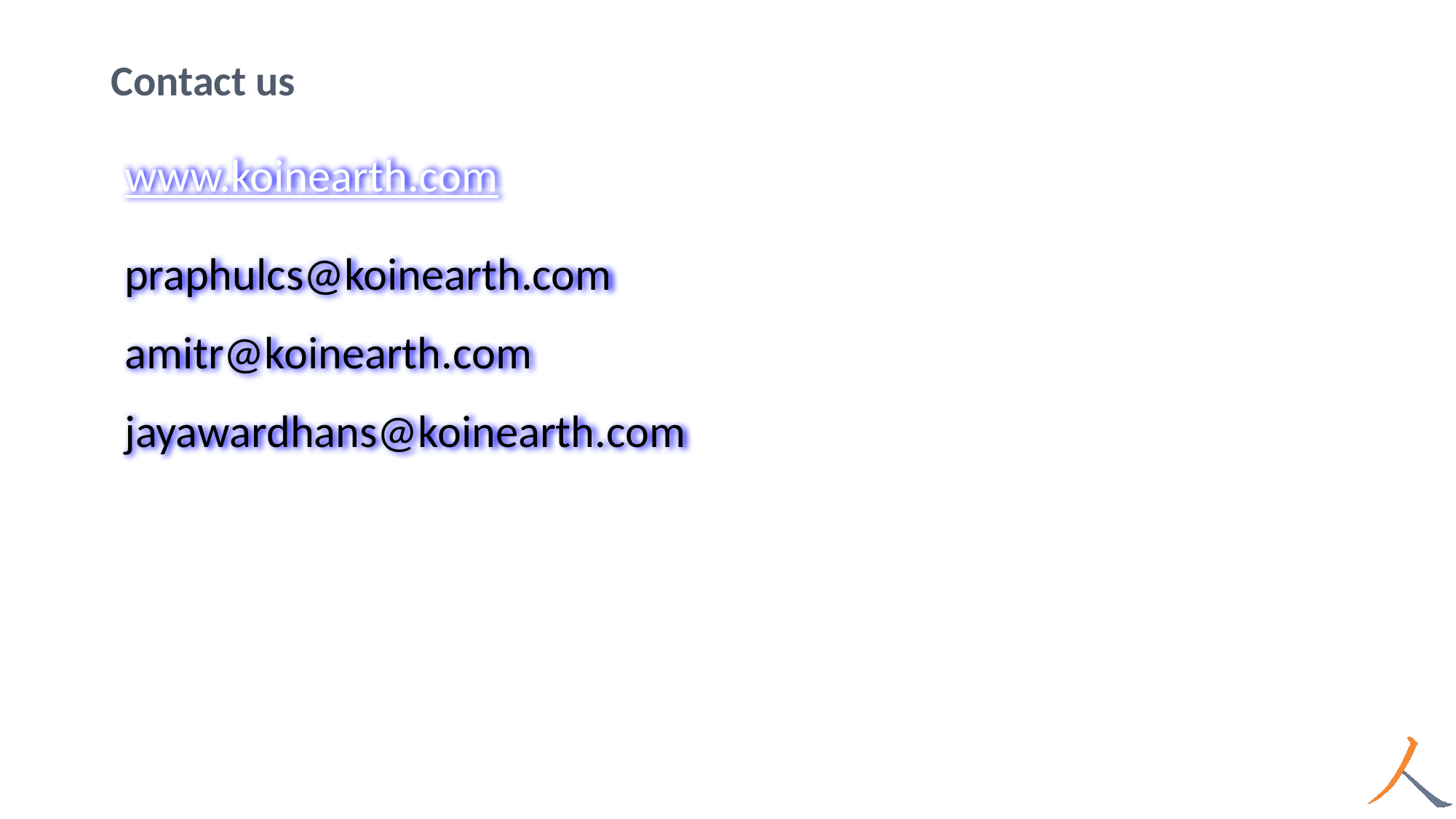

# Contact us
www.koinearth.com

praphulcs@koinearth.com

amitr@koinearth.com

jayawardhans@koinearth.com